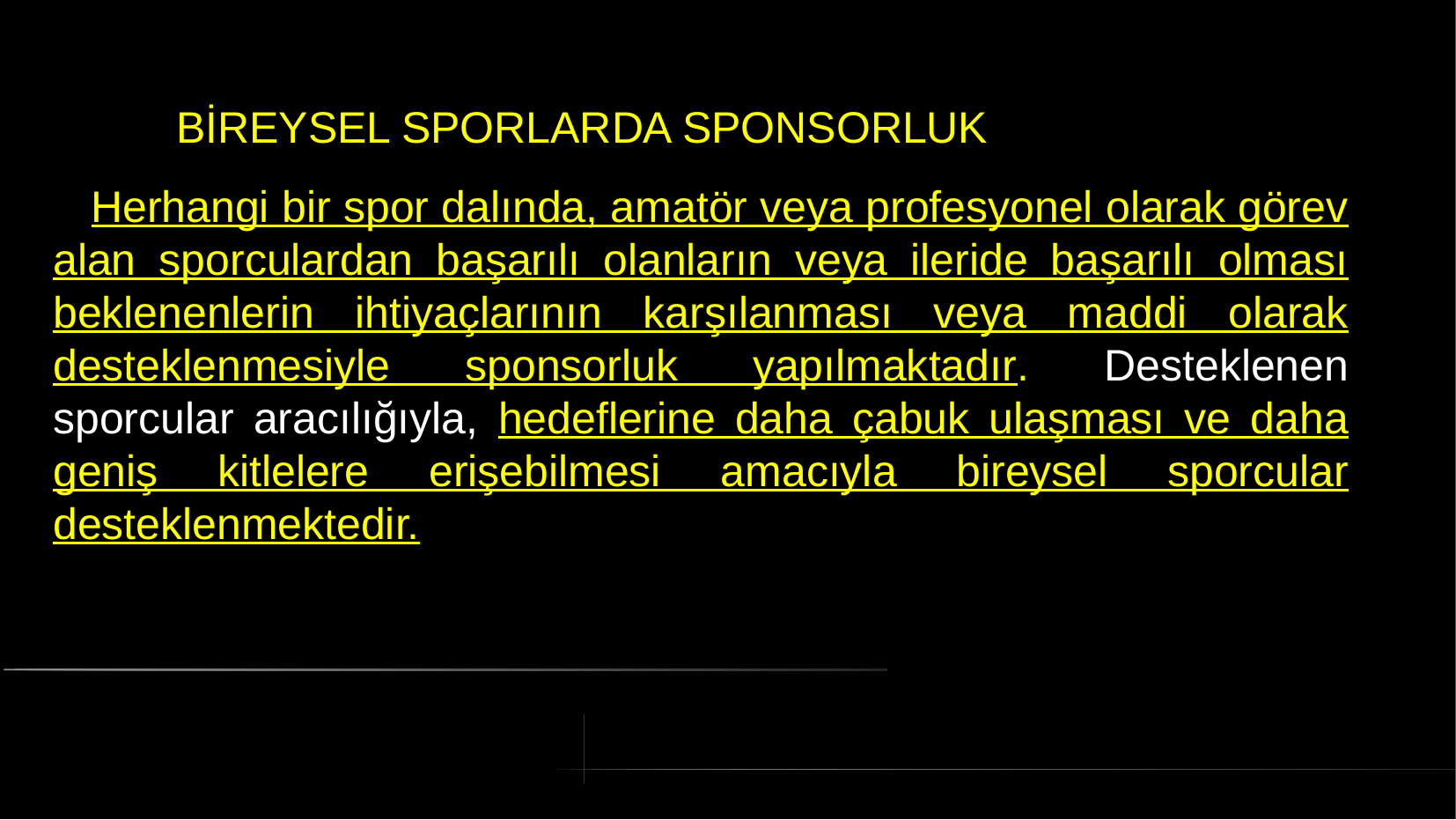

# BİREYSEL SPORLARDA SPONSORLUK
   Herhangi bir spor dalında, amatör veya profesyonel olarak görev alan sporculardan başarılı olanların veya ileride başarılı olması beklenenlerin ihtiyaçlarının karşılanması veya maddi olarak desteklenmesiyle sponsorluk yapılmaktadır. Desteklenen sporcular aracılığıyla, hedeflerine daha çabuk ulaşması ve daha geniş kitlelere erişebilmesi amacıyla bireysel sporcular desteklenmektedir.